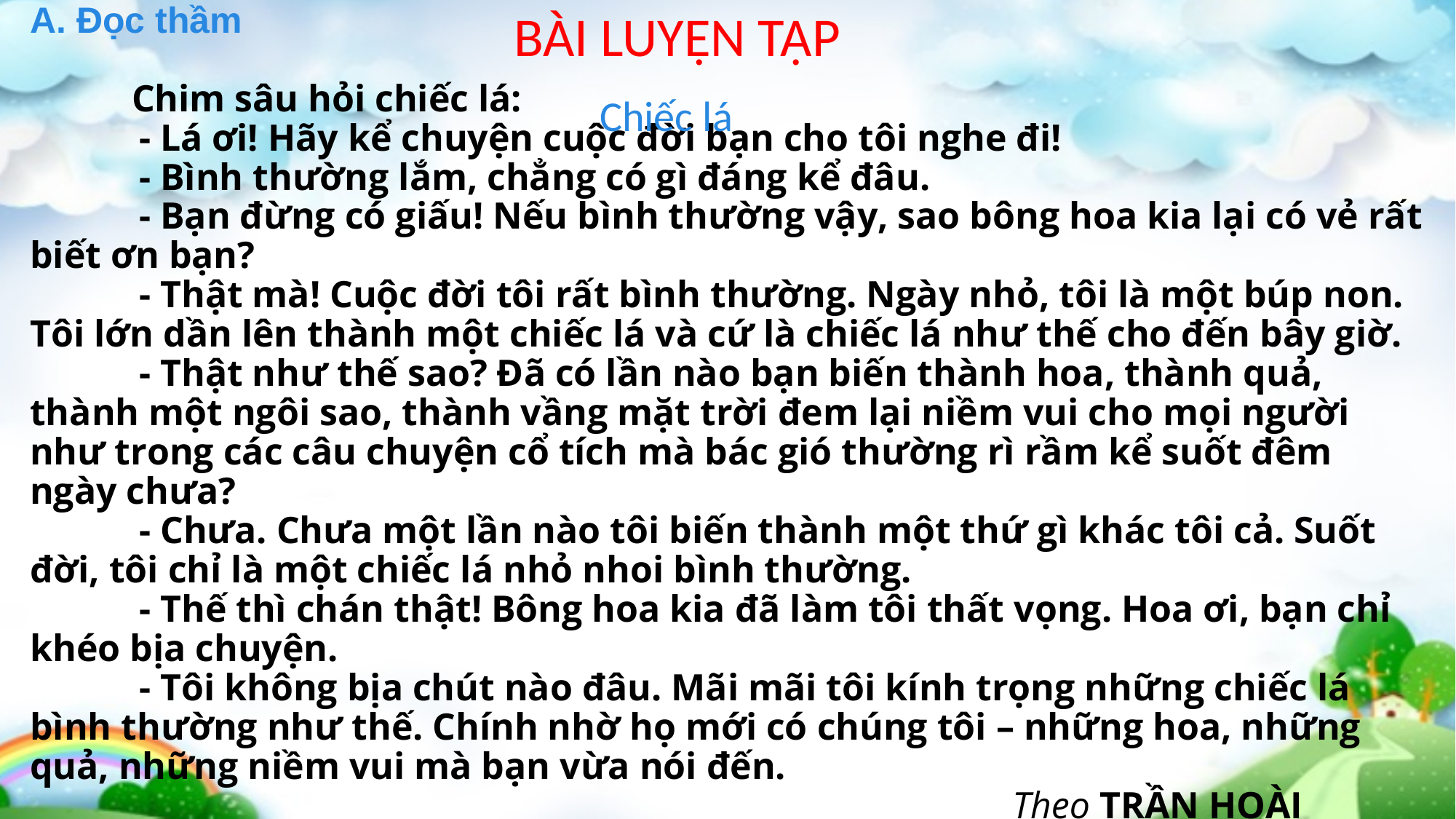

BÀI LUYỆN TẬP
Chiếc lá
# A. Đọc thầm Chim sâu hỏi chiếc lá: - Lá ơi! Hãy kể chuyện cuộc đời bạn cho tôi nghe đi! - Bình thường lắm, chẳng có gì đáng kể đâu. - Bạn đừng có giấu! Nếu bình thường vậy, sao bông hoa kia lại có vẻ rất biết ơn bạn? - Thật mà! Cuộc đời tôi rất bình thường. Ngày nhỏ, tôi là một búp non. Tôi lớn dần lên thành một chiếc lá và cứ là chiếc lá như thế cho đến bây giờ. - Thật như thế sao? Đã có lần nào bạn biến thành hoa, thành quả, thành một ngôi sao, thành vầng mặt trời đem lại niềm vui cho mọi người như trong các câu chuyện cổ tích mà bác gió thường rì rầm kể suốt đêm ngày chưa? - Chưa. Chưa một lần nào tôi biến thành một thứ gì khác tôi cả. Suốt đời, tôi chỉ là một chiếc lá nhỏ nhoi bình thường. - Thế thì chán thật! Bông hoa kia đã làm tôi thất vọng. Hoa ơi, bạn chỉ khéo bịa chuyện. - Tôi không bịa chút nào đâu. Mãi mãi tôi kính trọng những chiếc lá bình thường như thế. Chính nhờ họ mới có chúng tôi – những hoa, những quả, những niềm vui mà bạn vừa nói đến. Theo TRẦN HOÀI DƯƠNG